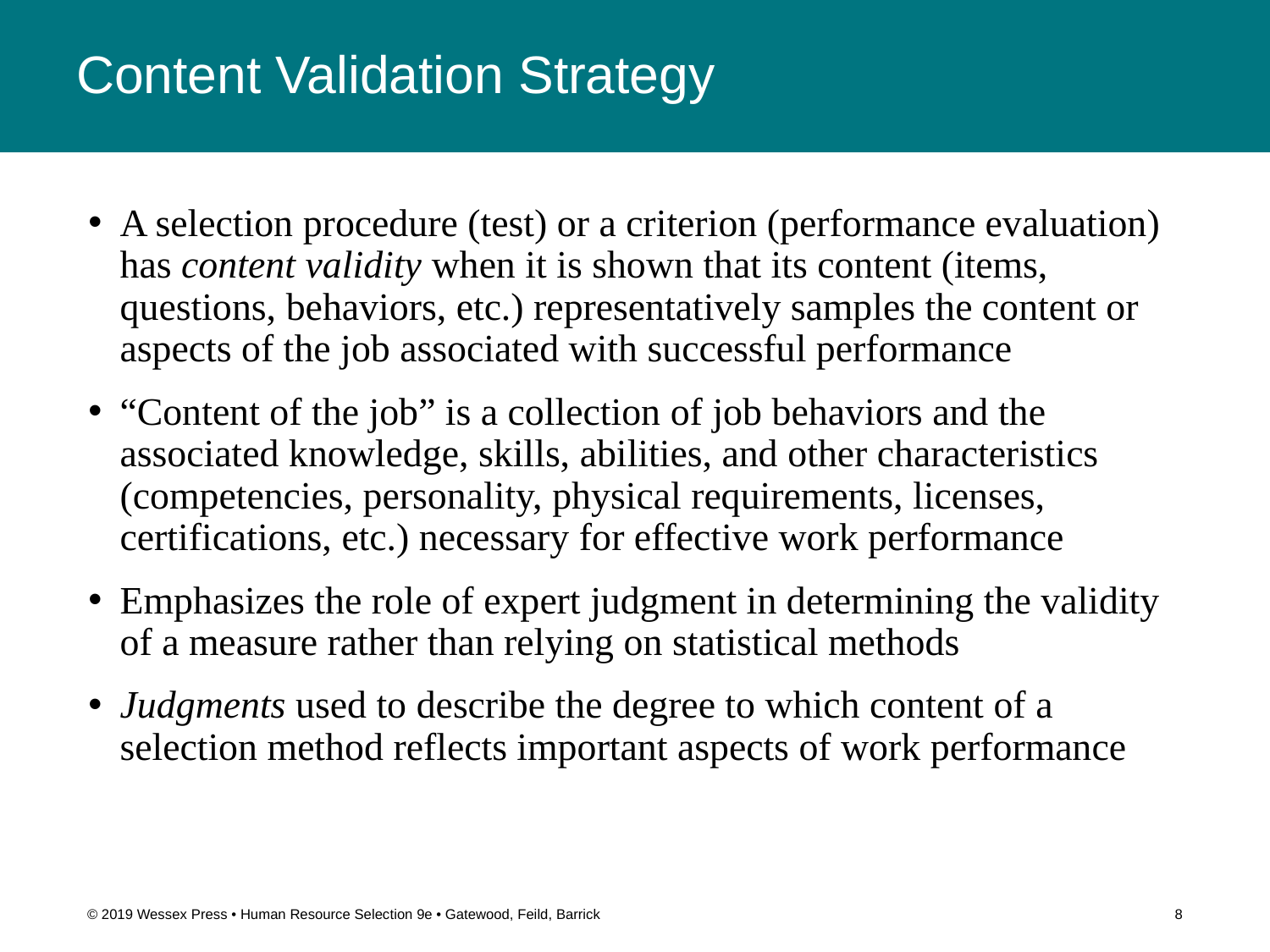

# Content Validation Strategy
A selection procedure (test) or a criterion (performance evaluation) has content validity when it is shown that its content (items, questions, behaviors, etc.) representatively samples the content or aspects of the job associated with successful performance
“Content of the job” is a collection of job behaviors and the associated knowledge, skills, abilities, and other characteristics (competencies, personality, physical requirements, licenses, certifications, etc.) necessary for effective work performance
Emphasizes the role of expert judgment in determining the validity of a measure rather than relying on statistical methods
Judgments used to describe the degree to which content of a selection method reflects important aspects of work performance
© 2019 Wessex Press • Human Resource Selection 9e • Gatewood, Feild, Barrick
8